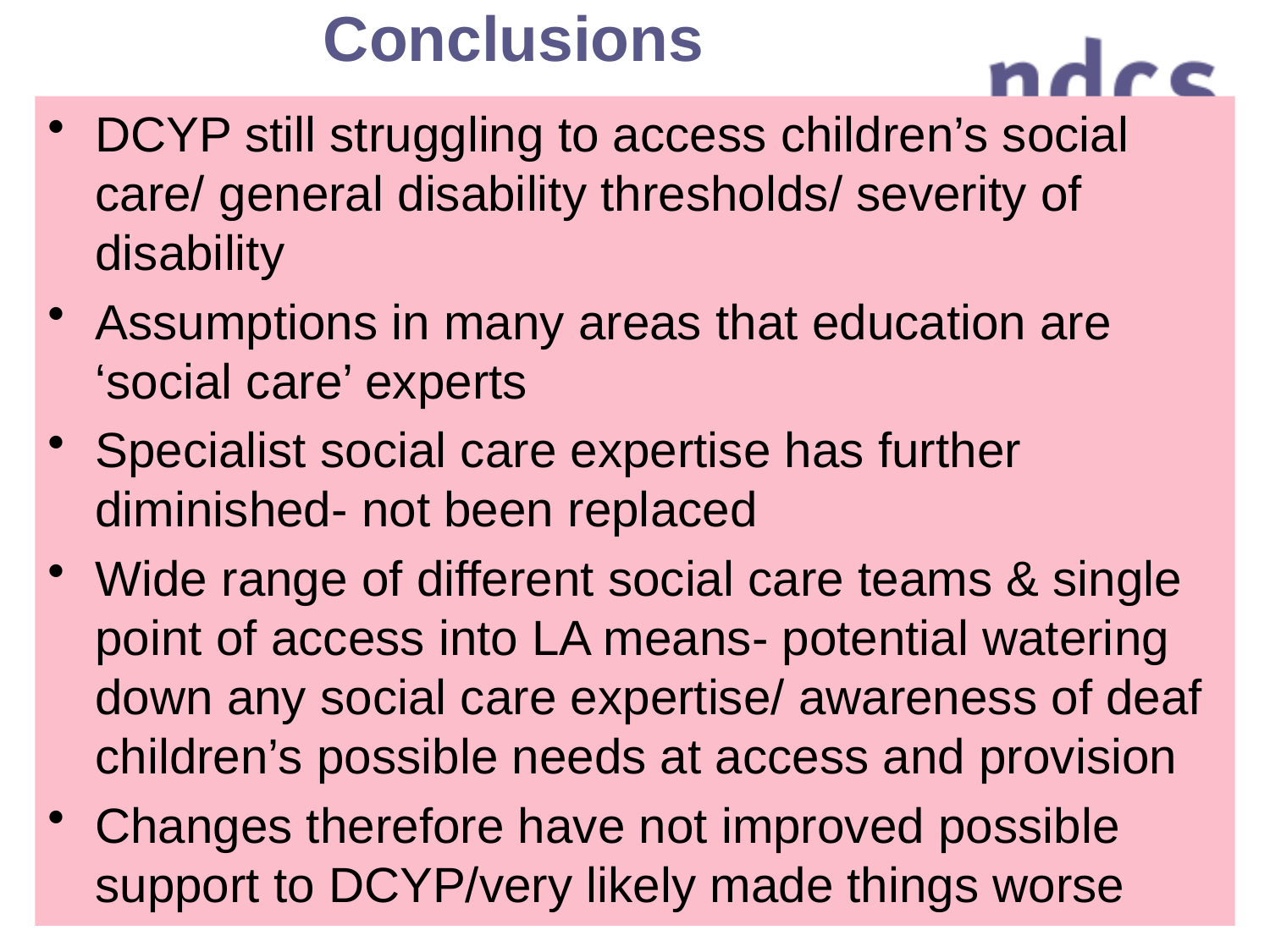

# Conclusions
DCYP still struggling to access children’s social care/ general disability thresholds/ severity of disability
Assumptions in many areas that education are ‘social care’ experts
Specialist social care expertise has further diminished- not been replaced
Wide range of different social care teams & single point of access into LA means- potential watering down any social care expertise/ awareness of deaf children’s possible needs at access and provision
Changes therefore have not improved possible support to DCYP/very likely made things worse